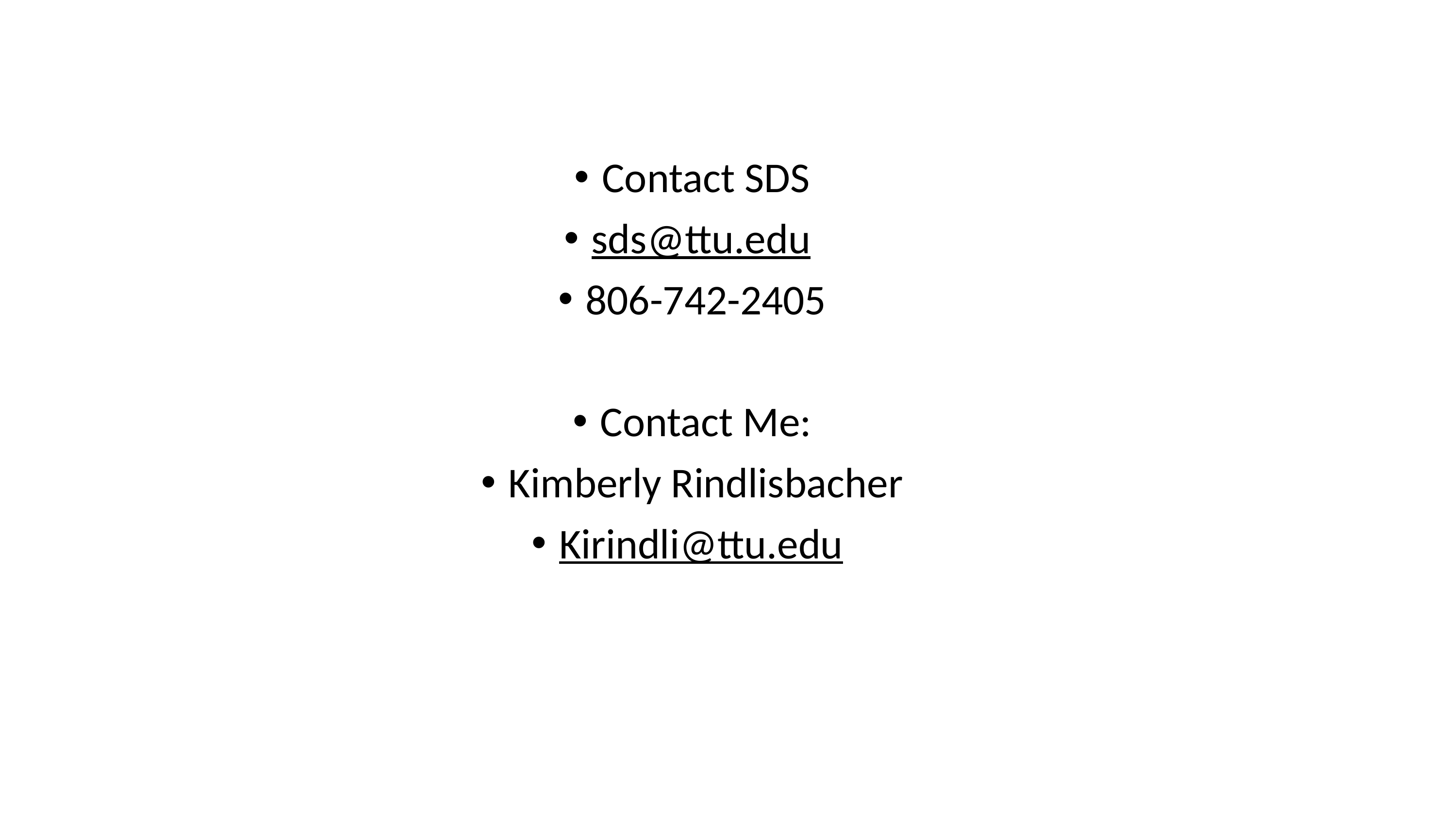

#
Contact SDS
sds@ttu.edu
806-742-2405

Contact Me:
Kimberly Rindlisbacher
Kirindli@ttu.edu